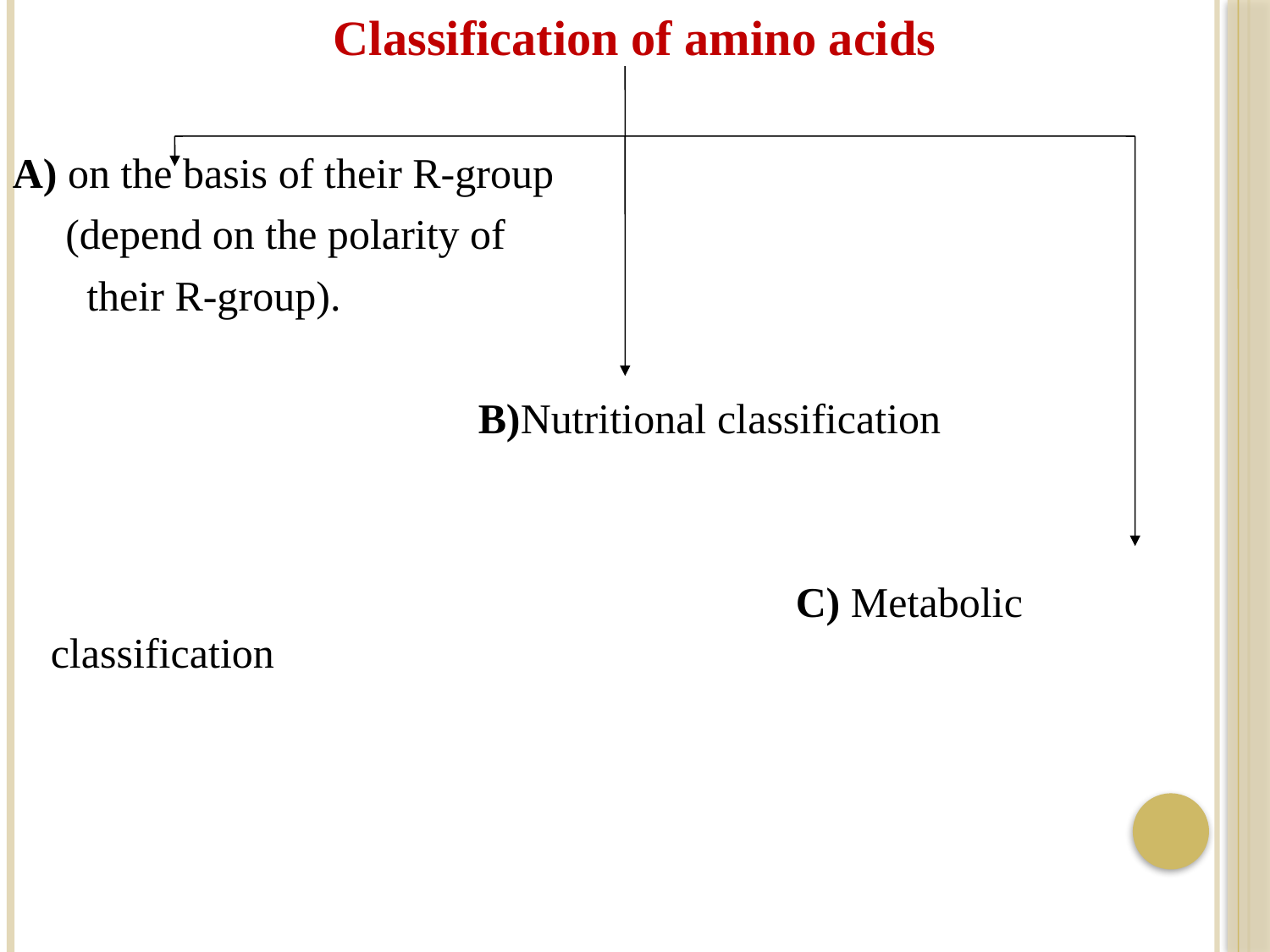

Classification of amino acids

A) on the basis of their R-group
     (depend on the polarity of
       their R-group).

                                            B)Nutritional classification

                                                                          C) Metabolic classification